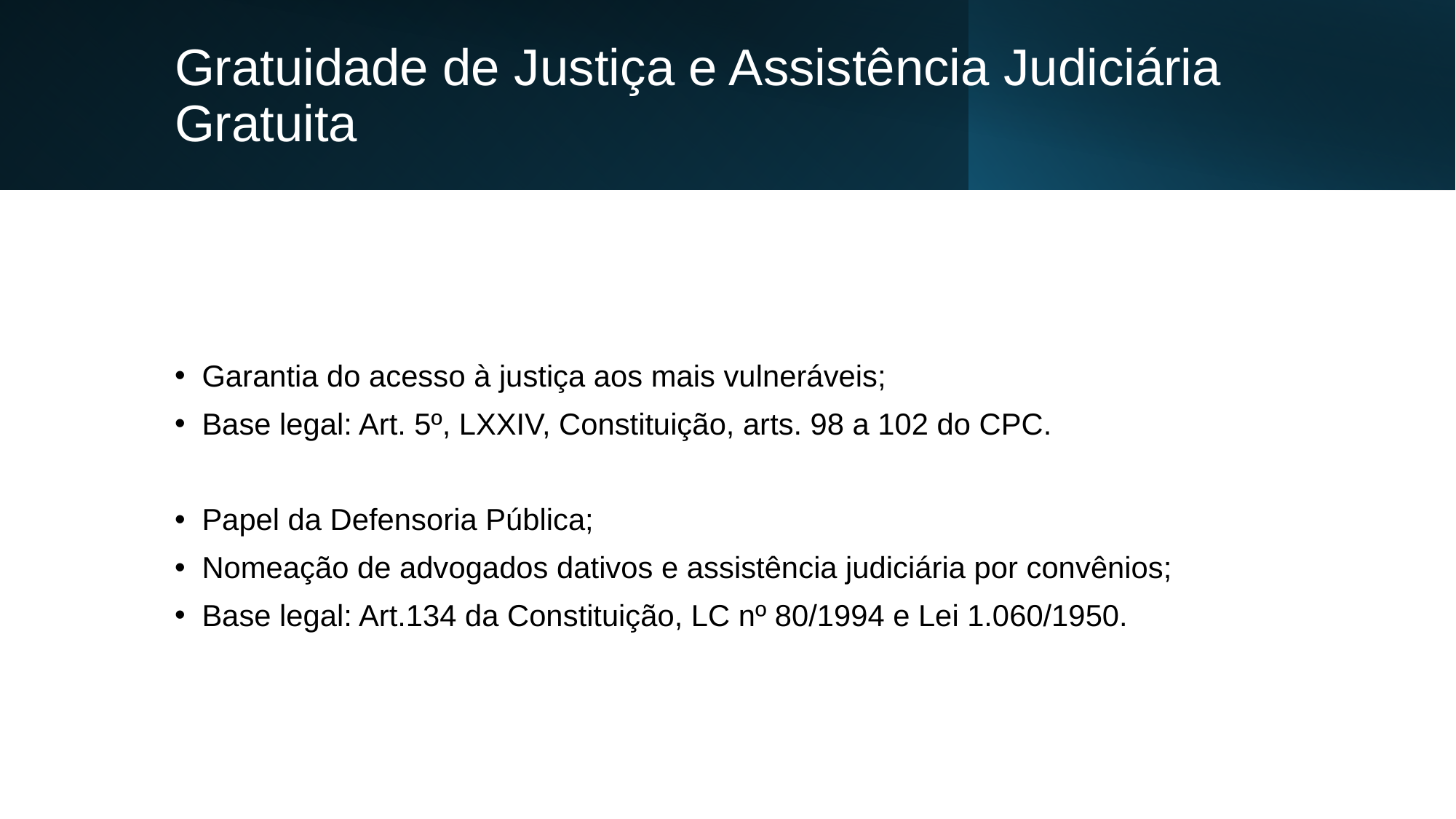

# Gratuidade de Justiça e Assistência Judiciária Gratuita
Garantia do acesso à justiça aos mais vulneráveis;
Base legal: Art. 5º, LXXIV, Constituição, arts. 98 a 102 do CPC.

Papel da Defensoria Pública;
Nomeação de advogados dativos e assistência judiciária por convênios;
Base legal: Art.134 da Constituição, LC nº 80/1994 e Lei 1.060/1950.